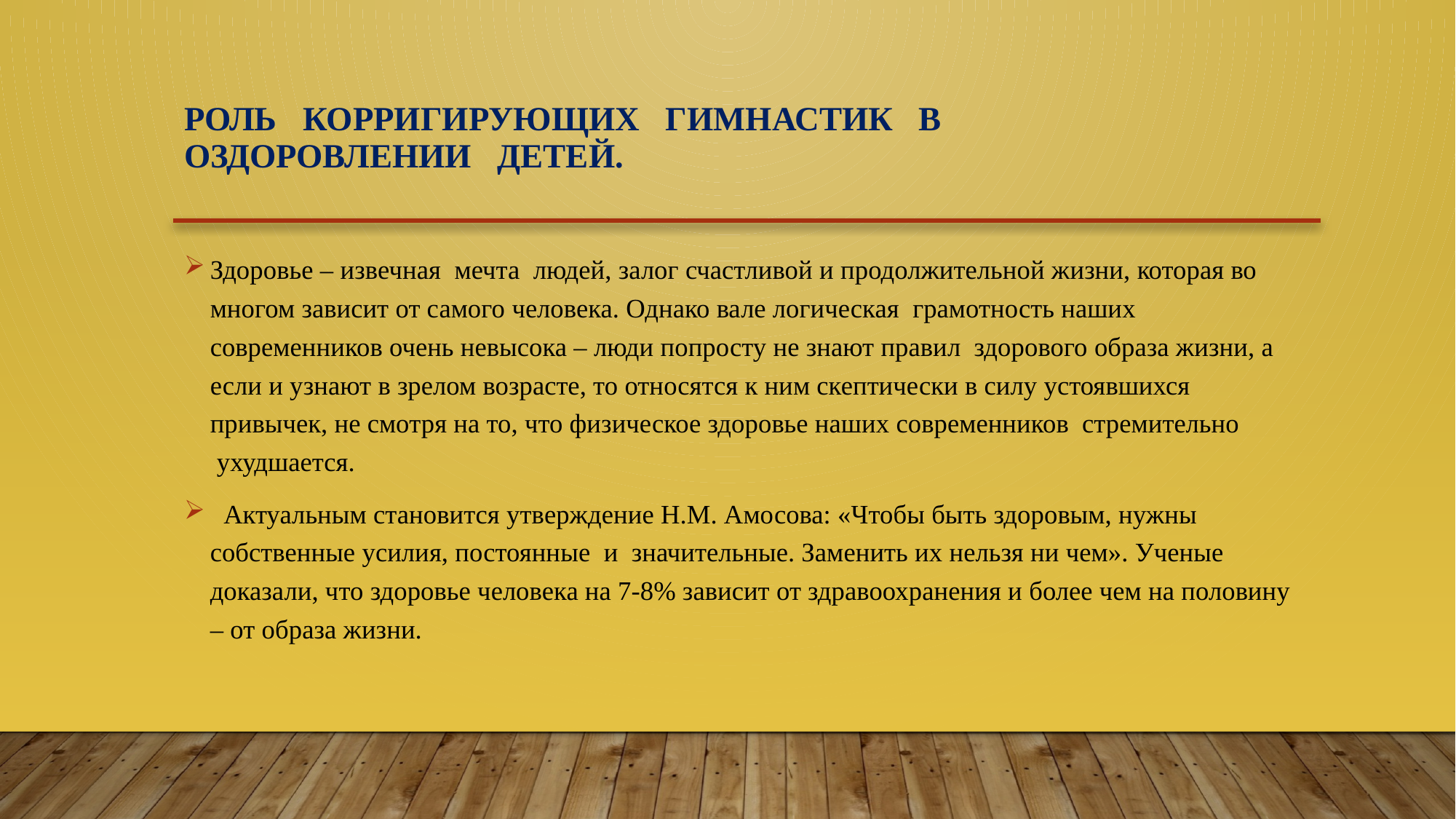

# Роль   корригирующих   гимнастик   в    оздоровлении   детей.
Здоровье – извечная  мечта  людей, залог счастливой и продолжительной жизни, которая во многом зависит от самого человека. Однако вале логическая  грамотность наших современников очень невысока – люди попросту не знают правил  здорового образа жизни, а если и узнают в зрелом возрасте, то относятся к ним скептически в силу устоявшихся привычек, не смотря на то, что физическое здоровье наших современников  стремительно  ухудшается.
  Актуальным становится утверждение Н.М. Амосова: «Чтобы быть здоровым, нужны собственные усилия, постоянные  и  значительные. Заменить их нельзя ни чем». Ученые доказали, что здоровье человека на 7-8% зависит от здравоохранения и более чем на половину – от образа жизни.